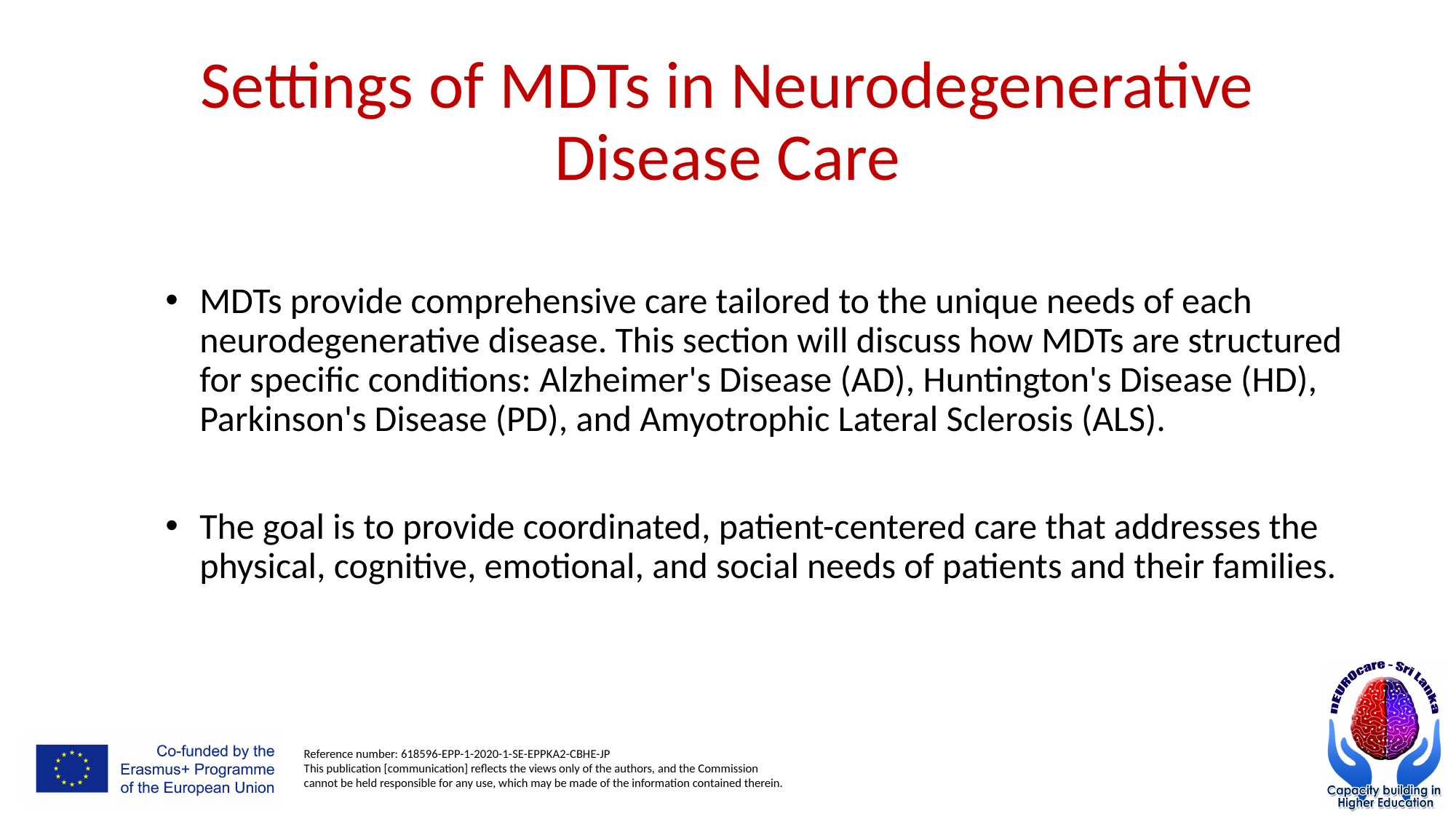

# Settings of MDTs in Neurodegenerative Disease Care

MDTs provide comprehensive care tailored to the unique needs of each neurodegenerative disease. This section will discuss how MDTs are structured for specific conditions: Alzheimer's Disease (AD), Huntington's Disease (HD), Parkinson's Disease (PD), and Amyotrophic Lateral Sclerosis (ALS).

The goal is to provide coordinated, patient-centered care that addresses the physical, cognitive, emotional, and social needs of patients and their families.